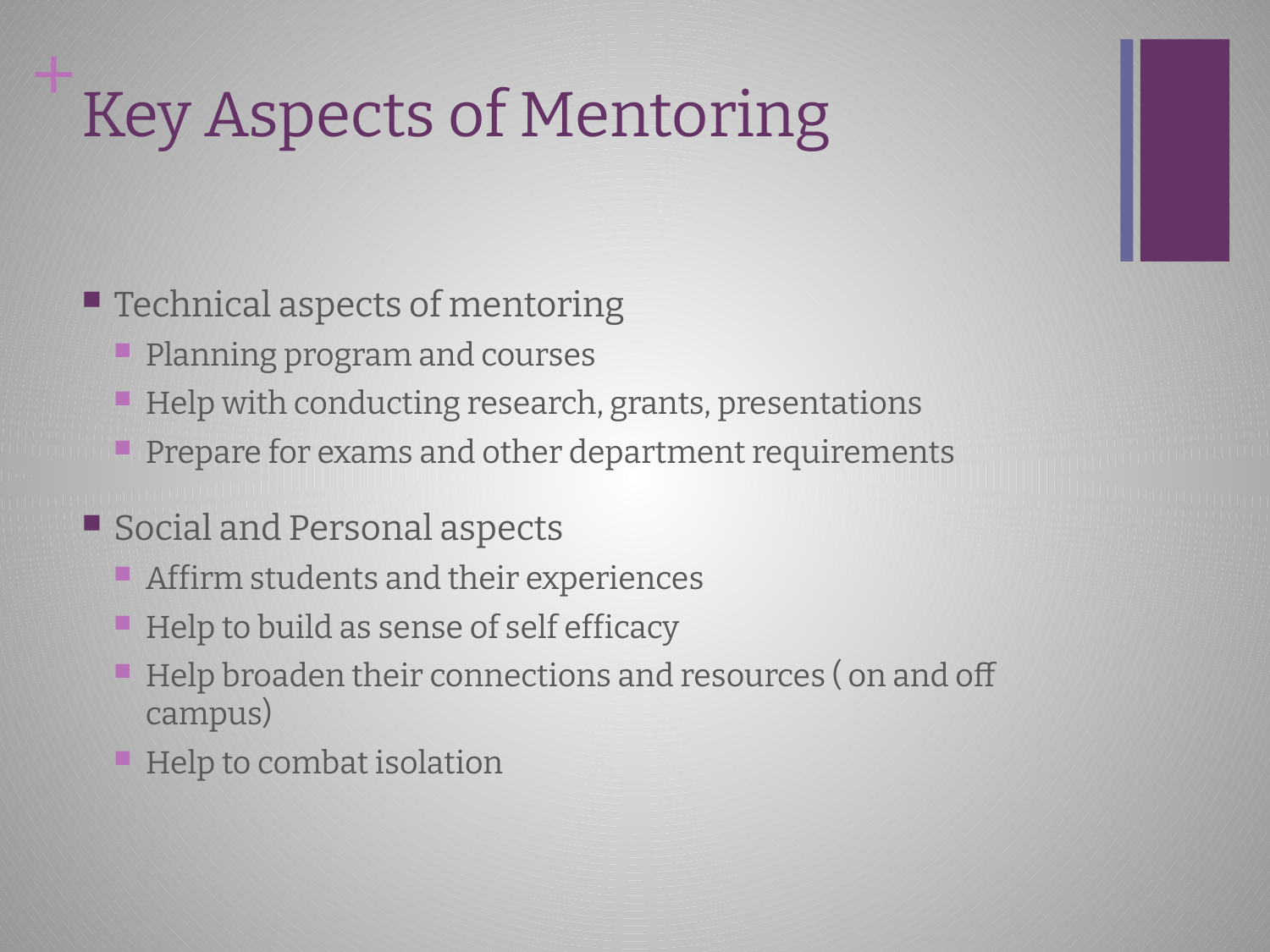

# Key Aspects of Mentoring
Technical aspects of mentoring
Planning program and courses
Help with conducting research, grants, presentations
Prepare for exams and other department requirements
Social and Personal aspects
Affirm students and their experiences
Help to build as sense of self efficacy
Help broaden their connections and resources ( on and off campus)
Help to combat isolation